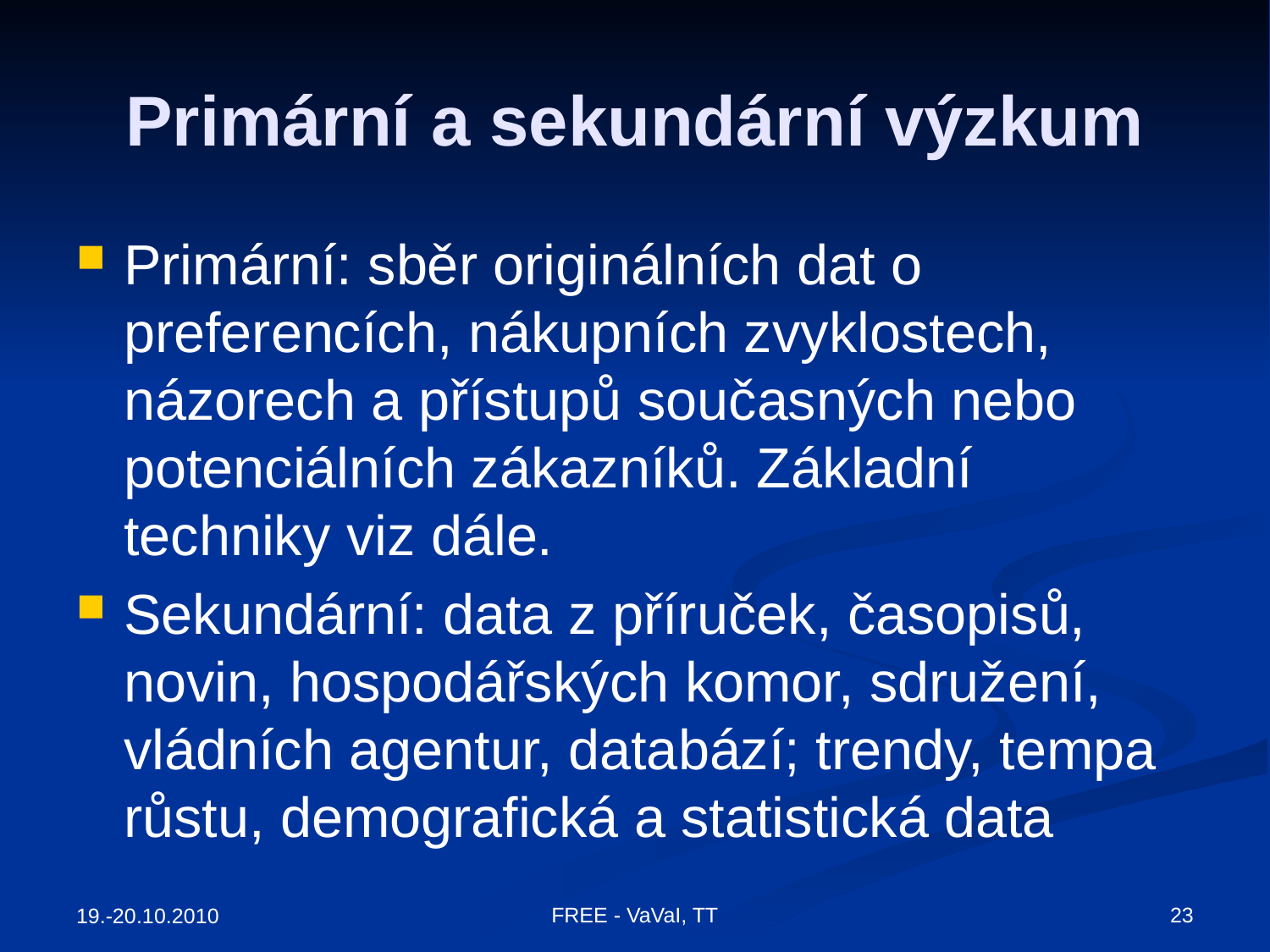

# Primární a sekundární výzkum
Primární: sběr originálních dat o preferencích, nákupních zvyklostech, názorech a přístupů současných nebo potenciálních zákazníků. Základní techniky viz dále.
Sekundární: data z příruček, časopisů, novin, hospodářských komor, sdružení, vládních agentur, databází; trendy, tempa růstu, demografická a statistická data
FREE - VaVaI, TT
23
19.-20.10.2010